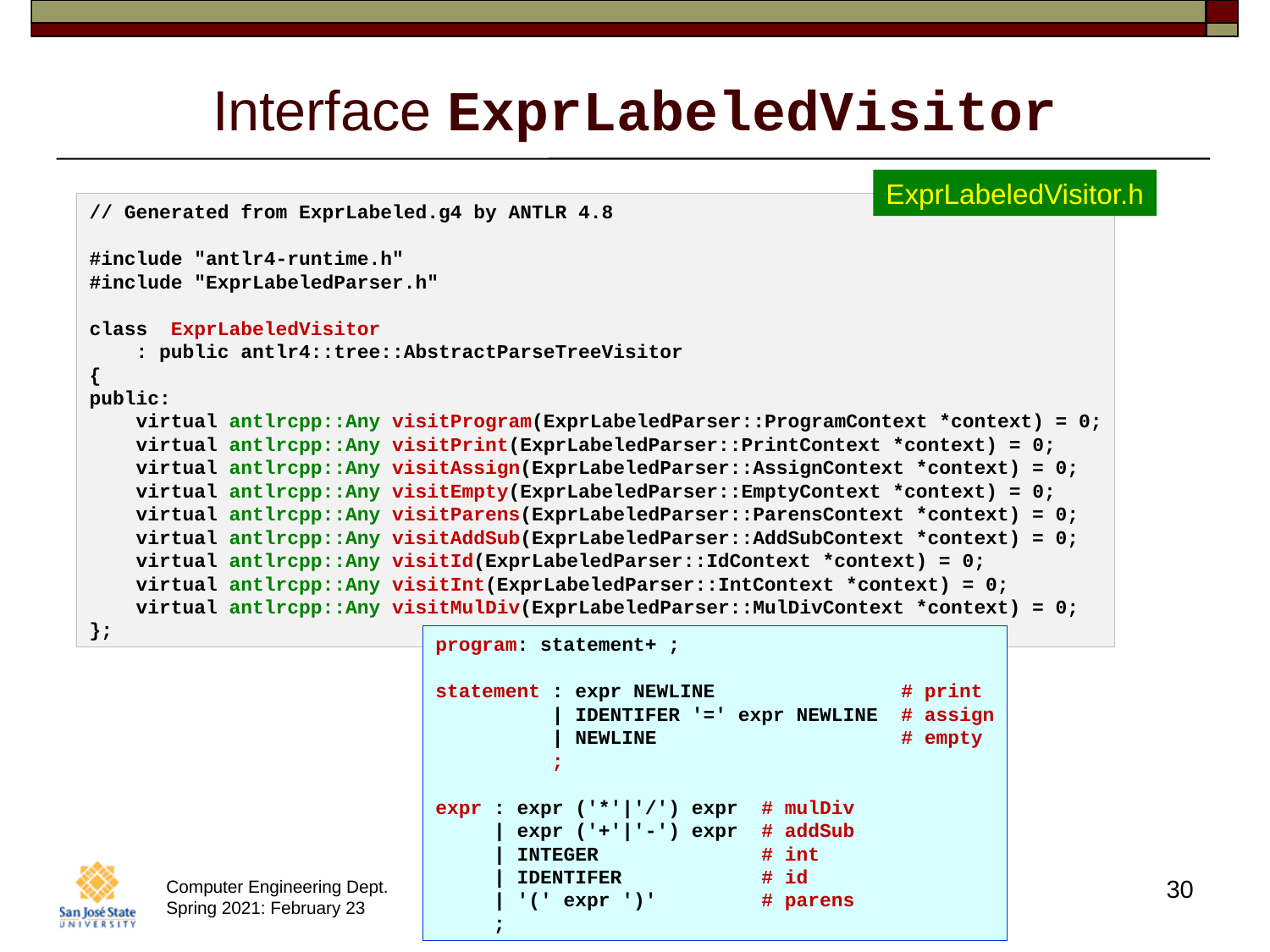

# Interface ExprLabeledVisitor
ExprLabeledVisitor.h
// Generated from ExprLabeled.g4 by ANTLR 4.8
#include "antlr4-runtime.h"
#include "ExprLabeledParser.h"
class  ExprLabeledVisitor
    : public antlr4::tree::AbstractParseTreeVisitor
{
public:
    virtual antlrcpp::Any visitProgram(ExprLabeledParser::ProgramContext *context) = 0;
    virtual antlrcpp::Any visitPrint(ExprLabeledParser::PrintContext *context) = 0;
    virtual antlrcpp::Any visitAssign(ExprLabeledParser::AssignContext *context) = 0;
    virtual antlrcpp::Any visitEmpty(ExprLabeledParser::EmptyContext *context) = 0;
    virtual antlrcpp::Any visitParens(ExprLabeledParser::ParensContext *context) = 0;
    virtual antlrcpp::Any visitAddSub(ExprLabeledParser::AddSubContext *context) = 0;
    virtual antlrcpp::Any visitId(ExprLabeledParser::IdContext *context) = 0;
    virtual antlrcpp::Any visitInt(ExprLabeledParser::IntContext *context) = 0;
    virtual antlrcpp::Any visitMulDiv(ExprLabeledParser::MulDivContext *context) = 0;
};
program: statement+ ;
statement : expr NEWLINE                # print
          | IDENTIFER '=' expr NEWLINE  # assign
          | NEWLINE                     # empty
          ;

expr : expr ('*'|'/') expr  # mulDiv
     | expr ('+'|'-') expr  # addSub
     | INTEGER              # int
     | IDENTIFER            # id
     | '(' expr ')'         # parens
     ;
30